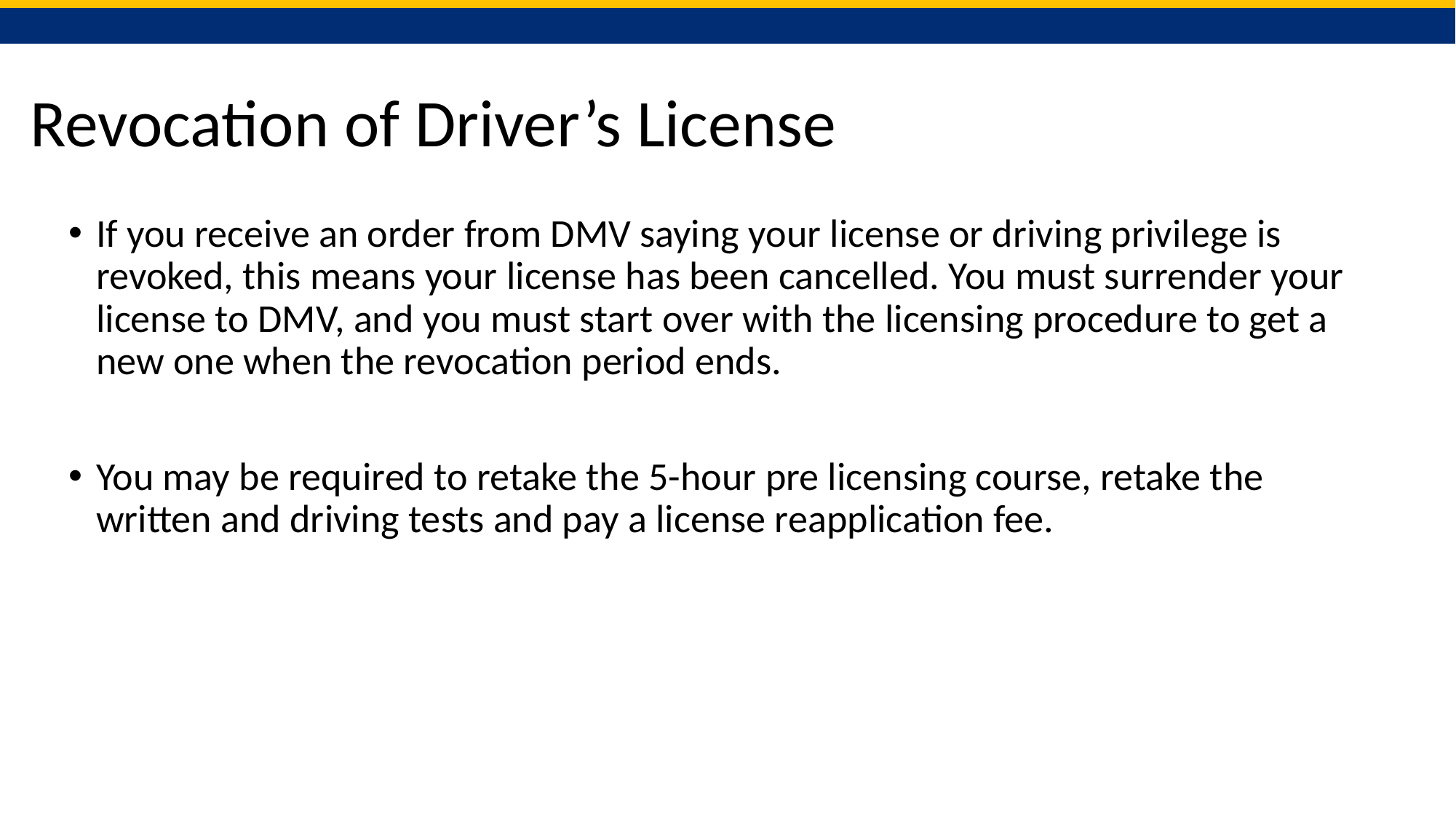

# Revocation of Driver’s License
If you receive an order from DMV saying your license or driving privilege is revoked, this means your license has been cancelled. You must surrender your license to DMV, and you must start over with the licensing procedure to get a new one when the revocation period ends.

You may be required to retake the 5-hour pre licensing course, retake the written and driving tests and pay a license reapplication fee.